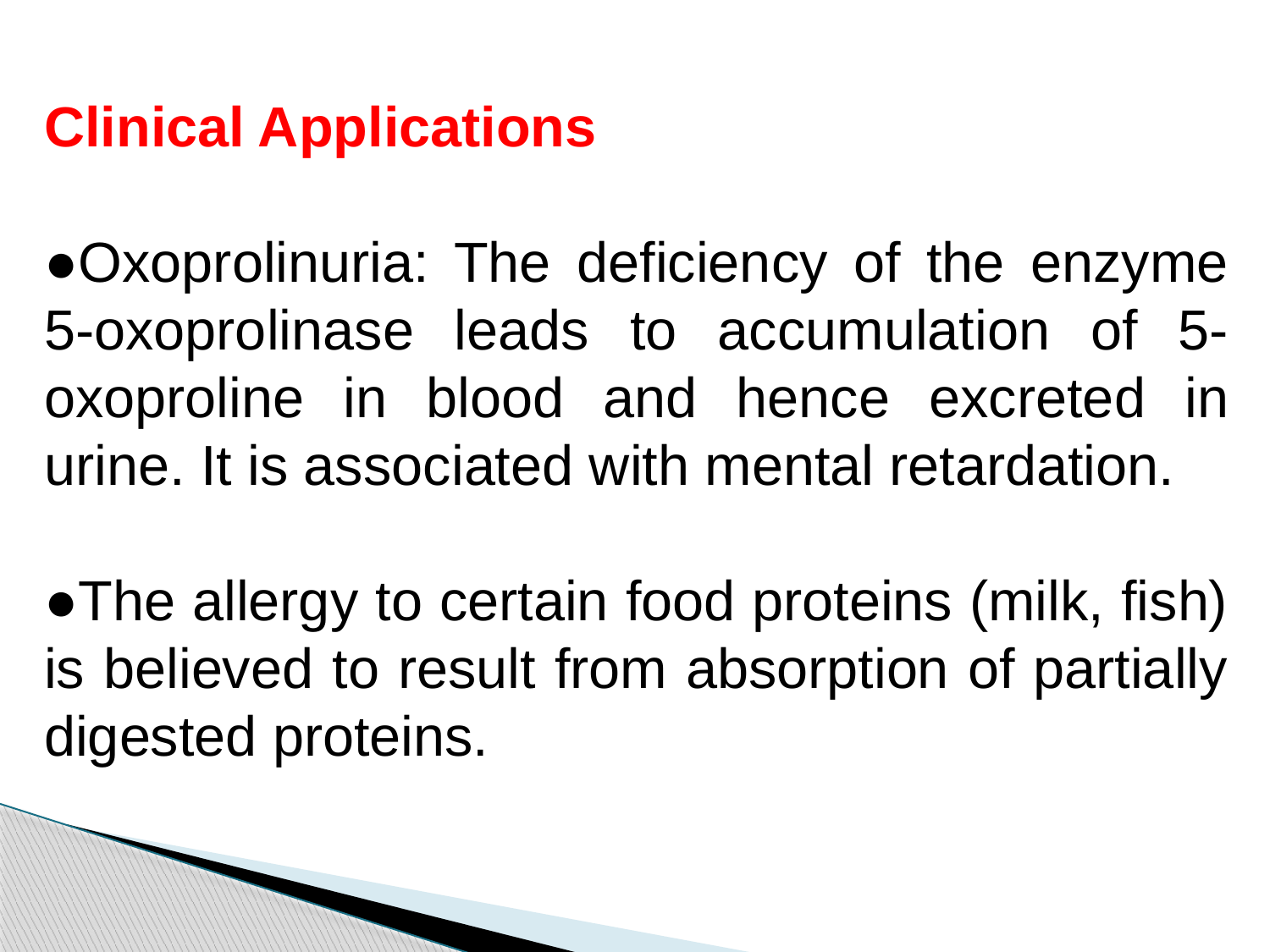

Clinical Applications

●Oxoprolinuria: The deficiency of the enzyme 5-oxoprolinase leads to accumulation of 5-oxoproline in blood and hence excreted in urine. It is associated with mental retardation.

●The allergy to certain food proteins (milk, fish) is believed to result from absorption of partially digested proteins.